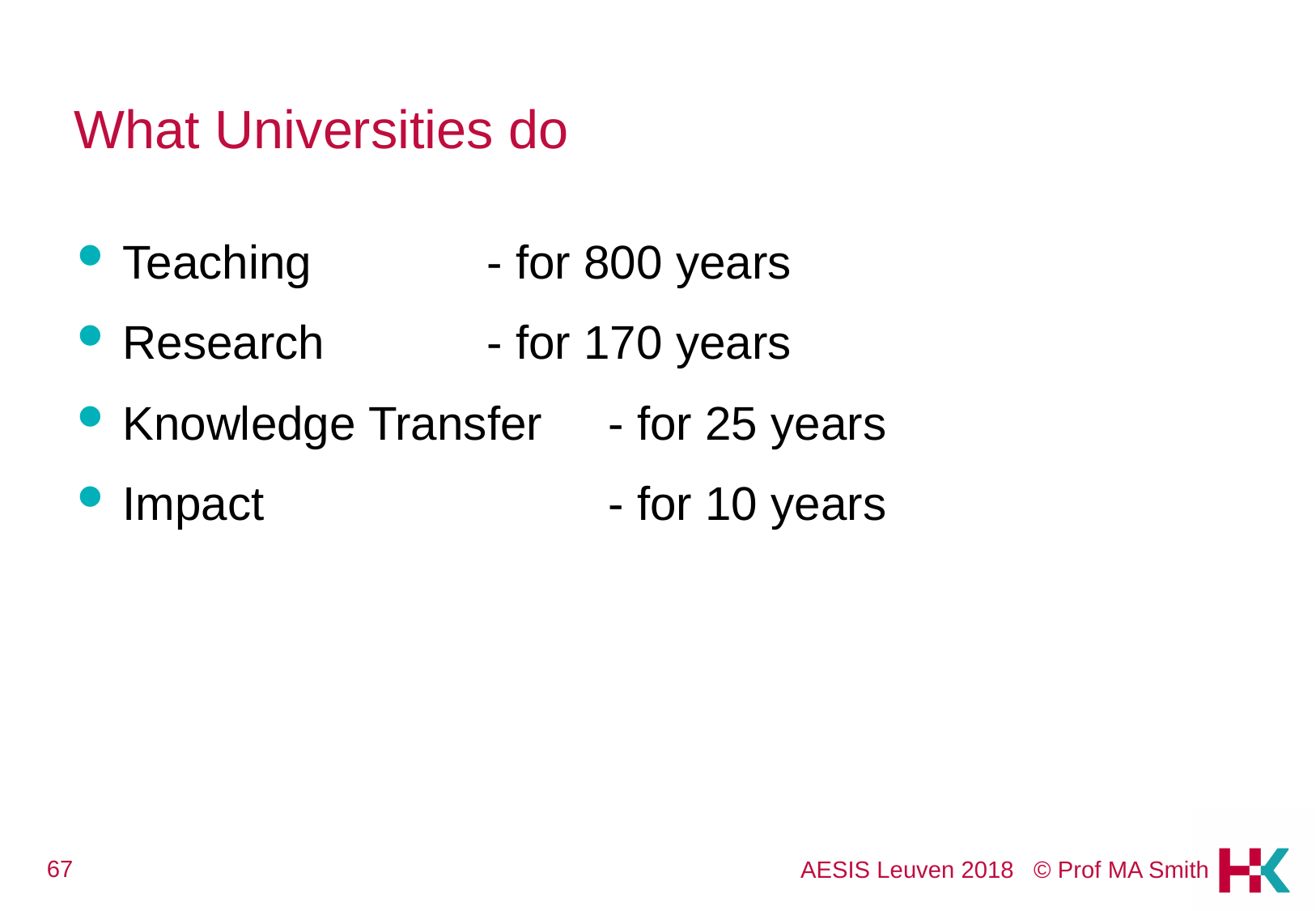

# What Universities do
Teaching  		- for 800 years
Research 		- for 170 years
Knowledge Transfer	- for 25 years
Impact			- for 10 years